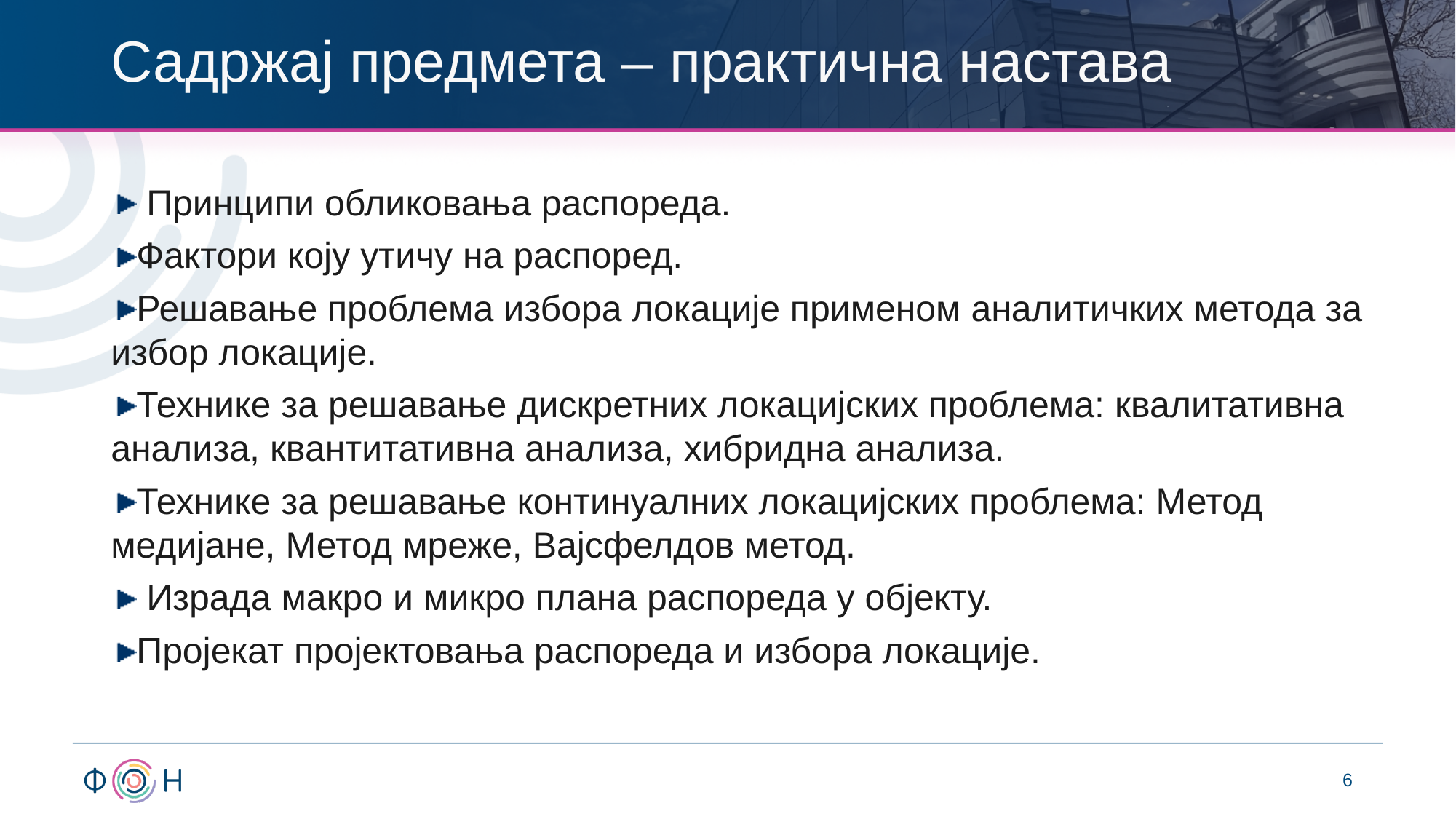

# Садржај предмета – практична настава
 Принципи обликовања распореда.
Фактори коју утичу на распоред.
Решавање проблема избора локације применом аналитичких метода за избор локације.
Технике за решавање дискретних локацијских проблема: квалитативна анализа, квантитативна анализа, хибридна анализа.
Технике за решавање континуалних локацијских проблема: Метод медијане, Метод мреже, Вајсфелдов метод.
 Израда макро и микро плана распореда у објекту.
Пројекат пројектовања распореда и избора локације.
6